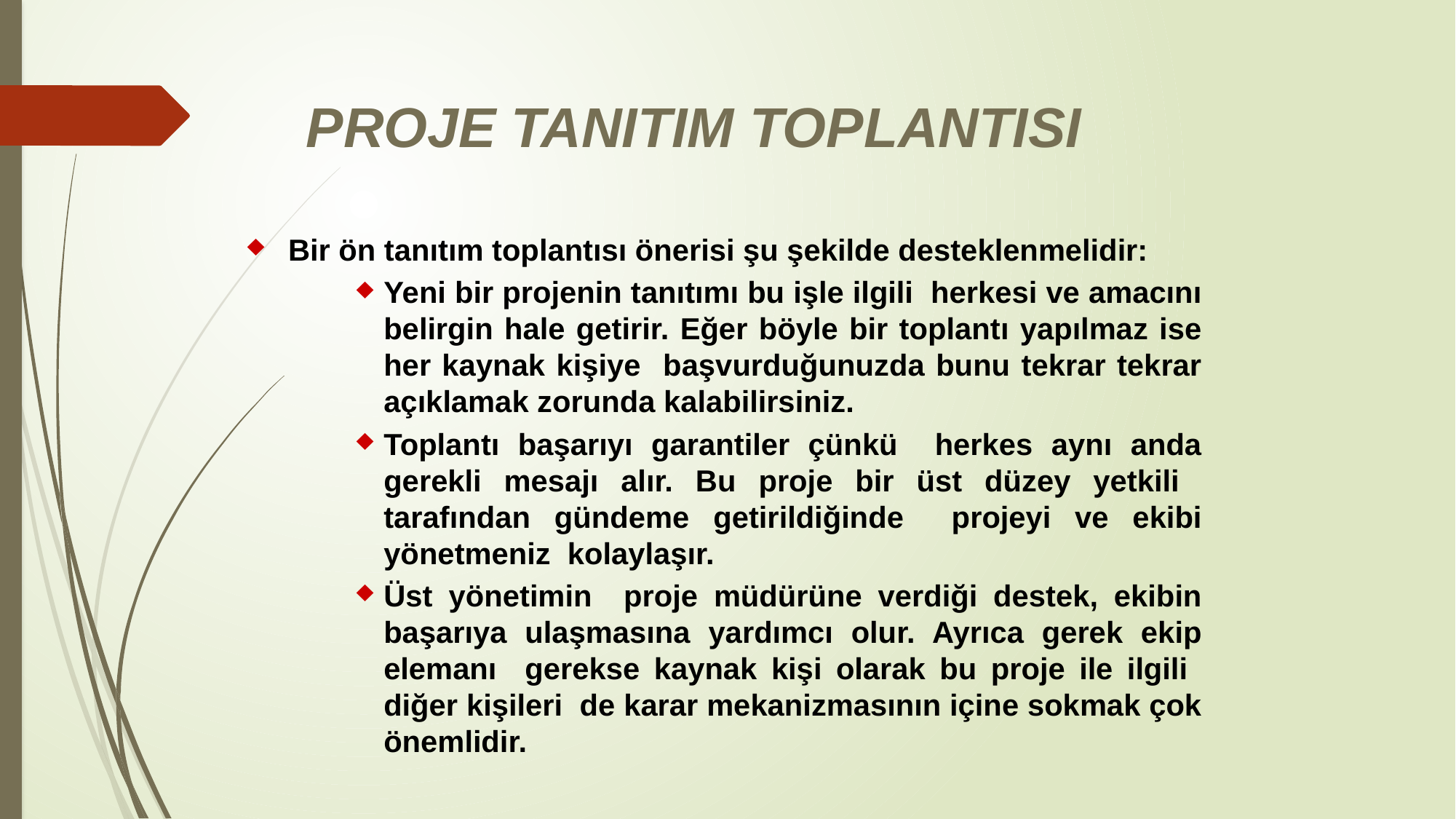

PROJE TANITIM TOPLANTISI
Bir ön tanıtım toplantısı önerisi şu şekilde desteklenmelidir:
Yeni bir projenin tanıtımı bu işle ilgili  herkesi ve amacını belirgin hale getirir. Eğer böyle bir toplantı yapılmaz ise her kaynak kişiye  başvurduğunuzda bunu tekrar tekrar açıklamak zorunda kalabilirsiniz.
Toplantı başarıyı garantiler çünkü  herkes aynı anda gerekli mesajı alır. Bu proje bir üst düzey yetkili  tarafından gündeme getirildiğinde  projeyi ve ekibi yönetmeniz  kolaylaşır.
Üst yönetimin  proje müdürüne verdiği destek, ekibin başarıya ulaşmasına yardımcı olur. Ayrıca gerek ekip elemanı  gerekse kaynak kişi olarak bu proje ile ilgili  diğer kişileri  de karar mekanizmasının içine sokmak çok önemlidir.